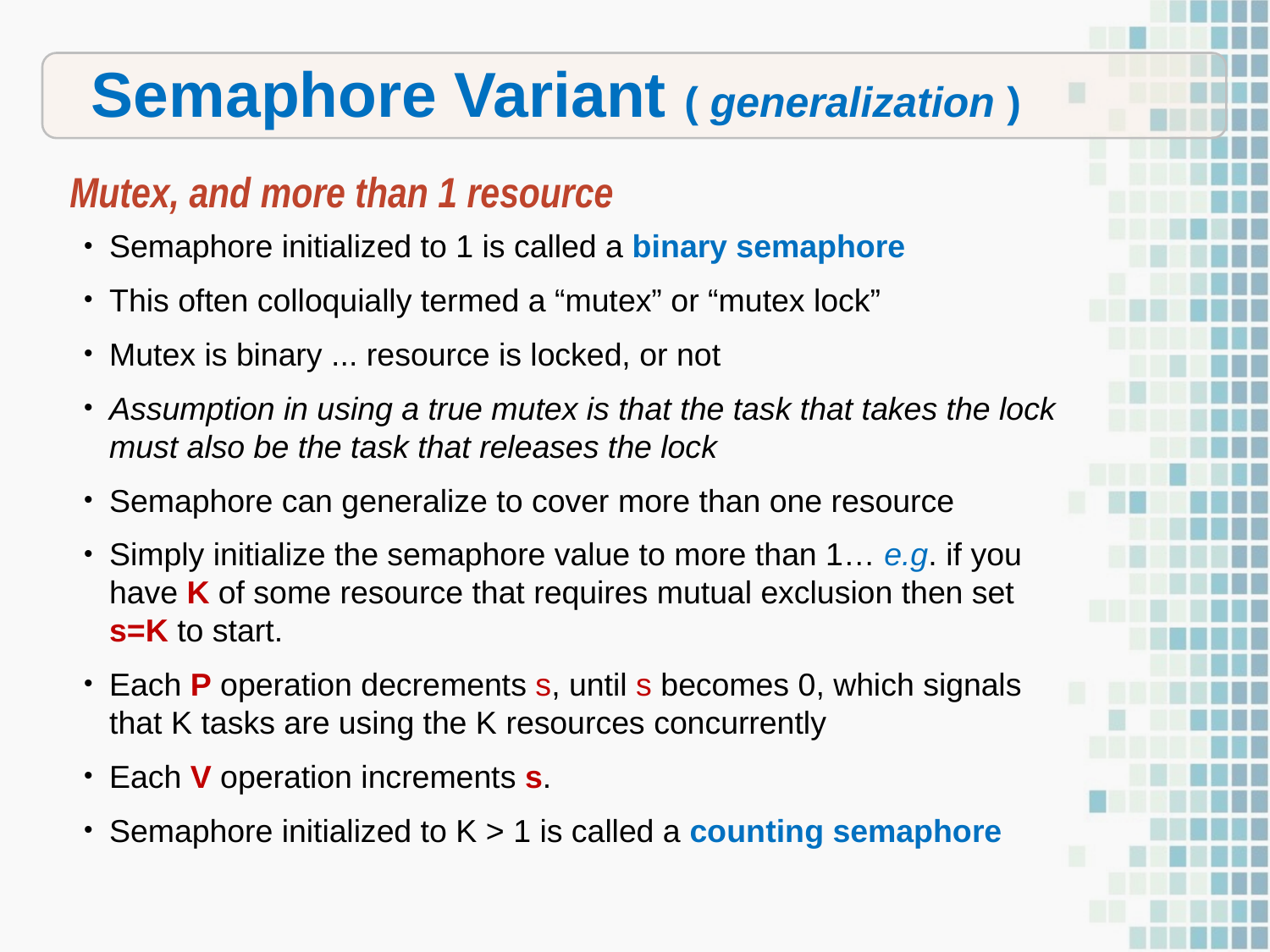

Semaphore Variant ( generalization )

Mutex, and more than 1 resource
Semaphore initialized to 1 is called a binary semaphore
This often colloquially termed a “mutex” or “mutex lock”
Mutex is binary ... resource is locked, or not
Assumption in using a true mutex is that the task that takes the lock must also be the task that releases the lock
Semaphore can generalize to cover more than one resource
Simply initialize the semaphore value to more than 1… e.g. if you have K of some resource that requires mutual exclusion then set s=K to start.
Each P operation decrements s, until s becomes 0, which signals that K tasks are using the K resources concurrently
Each V operation increments s.
Semaphore initialized to K > 1 is called a counting semaphore